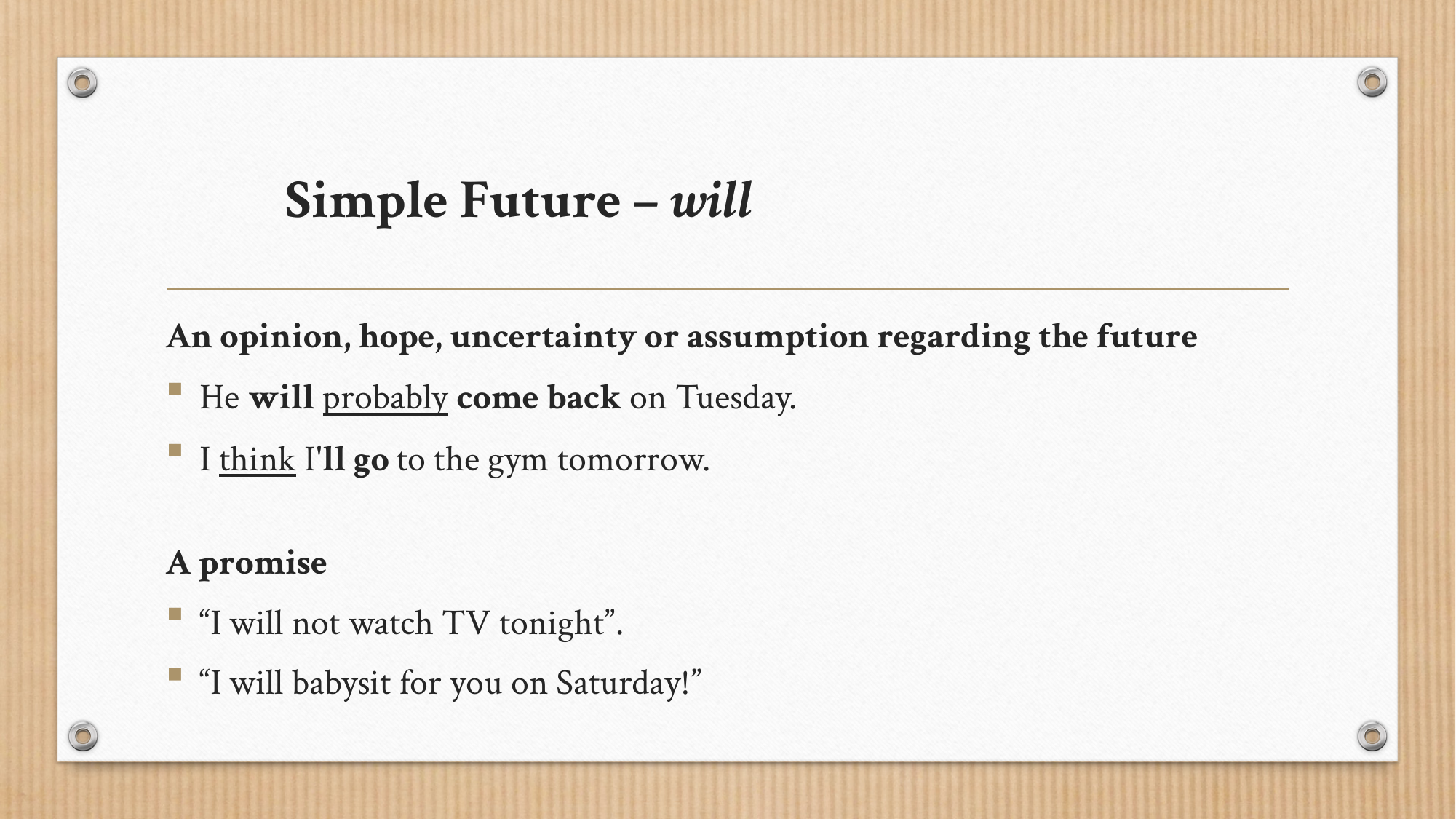

# Simple Future – will
An opinion, hope, uncertainty or assumption regarding the future
He will probably come back on Tuesday.
I think I'll go to the gym tomorrow.

A promise
“I will not watch TV tonight”.
“I will babysit for you on Saturday!”